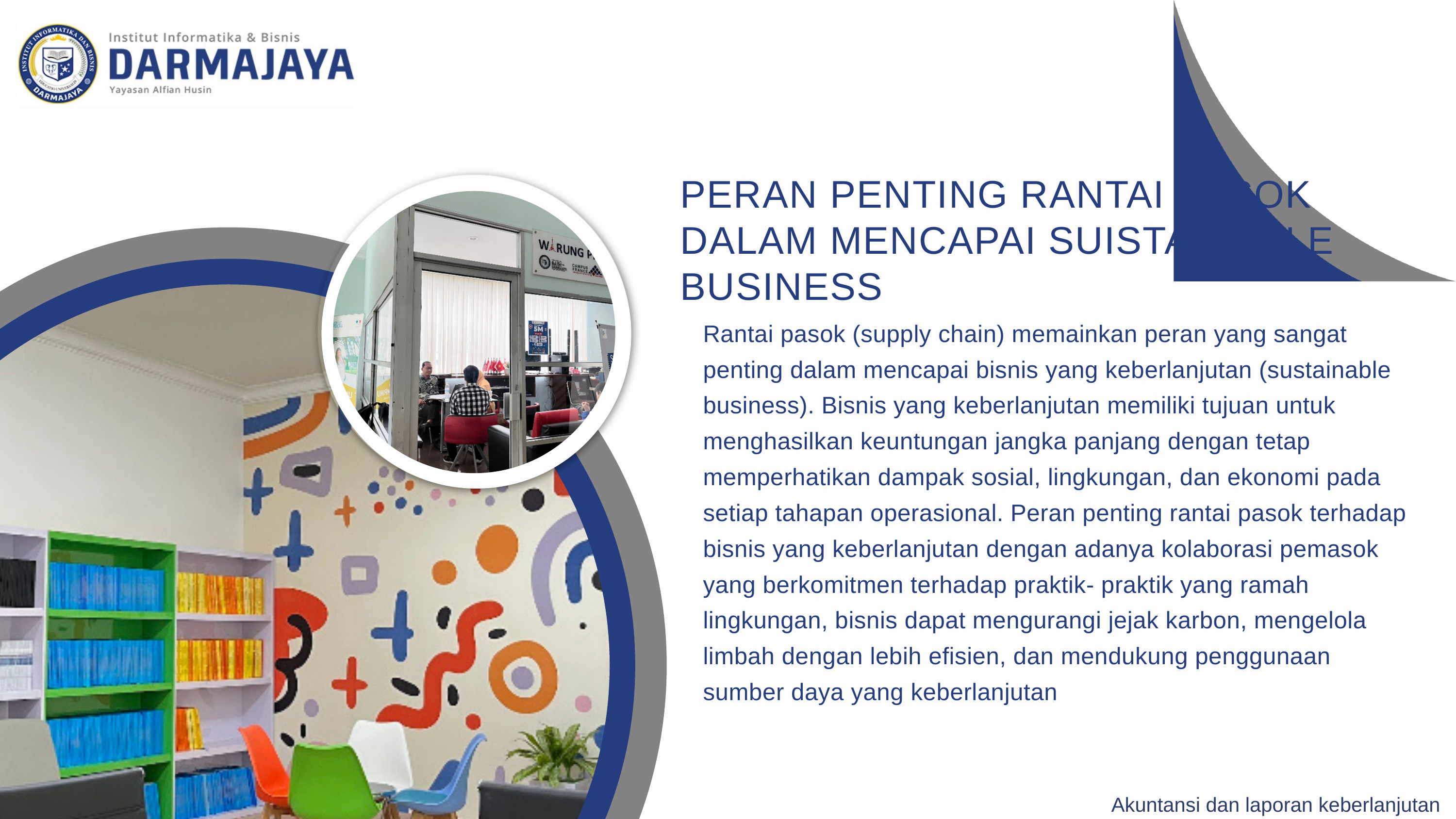

PERAN PENTING RANTAI PASOK DALAM MENCAPAI SUISTAINABLE BUSINESS

Rantai pasok (supply chain) memainkan peran yang sangat penting dalam mencapai bisnis yang keberlanjutan (sustainable business). Bisnis yang keberlanjutan memiliki tujuan untuk menghasilkan keuntungan jangka panjang dengan tetap memperhatikan dampak sosial, lingkungan, dan ekonomi pada setiap tahapan operasional. Peran penting rantai pasok terhadap bisnis yang keberlanjutan dengan adanya kolaborasi pemasok yang berkomitmen terhadap praktik- praktik yang ramah lingkungan, bisnis dapat mengurangi jejak karbon, mengelola limbah dengan lebih efisien, dan mendukung penggunaan sumber daya yang keberlanjutan
Akuntansi dan laporan keberlanjutan